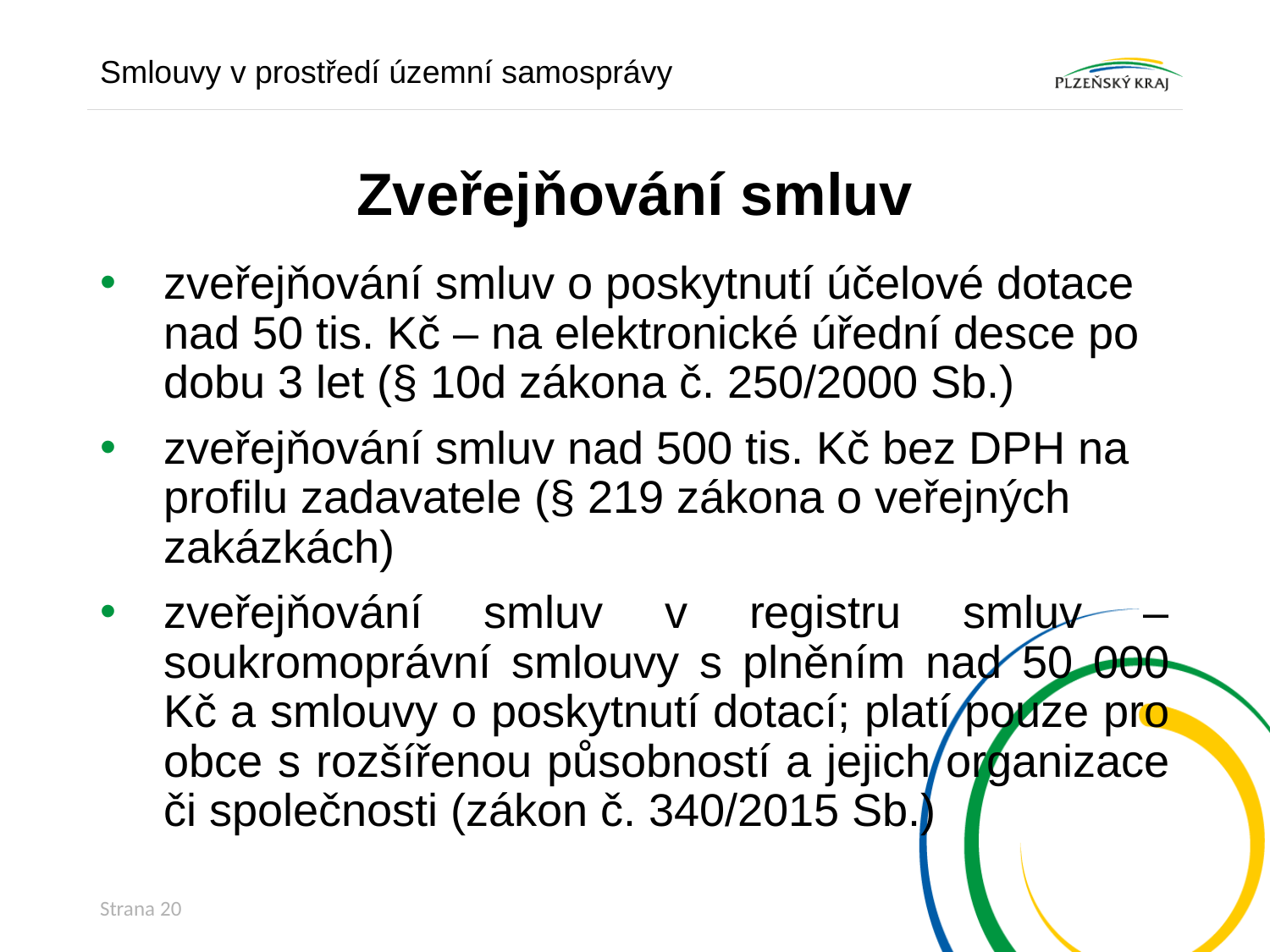

Smlouvy v prostředí územní samosprávy
# Zveřejňování smluv
zveřejňování smluv o poskytnutí účelové dotace nad 50 tis. Kč – na elektronické úřední desce po dobu 3 let (§ 10d zákona č. 250/2000 Sb.)
zveřejňování smluv nad 500 tis. Kč bez DPH na profilu zadavatele (§ 219 zákona o veřejných zakázkách)
zveřejňování smluv v registru smluv – soukromoprávní smlouvy s plněním nad 50 000 Kč a smlouvy o poskytnutí dotací; platí pouze pro obce s rozšířenou působností a jejich organizace či společnosti (zákon č. 340/2015 Sb.)

Strana 20